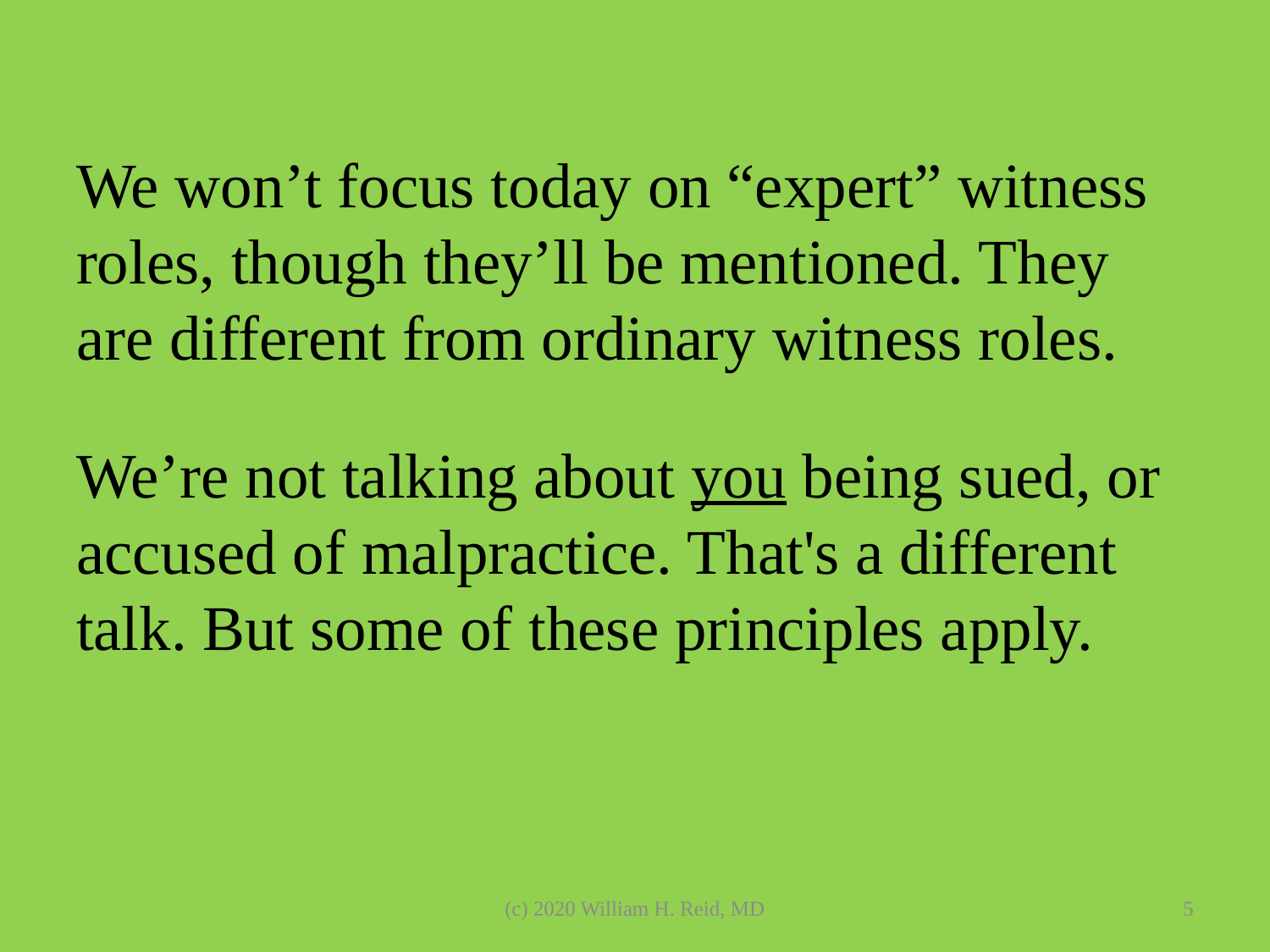

#
We won’t focus today on “expert” witness roles, though they’ll be mentioned. They are different from ordinary witness roles.

We’re not talking about you being sued, or accused of malpractice. That's a different talk. But some of these principles apply.
(c) 2020 William H. Reid, MD
5